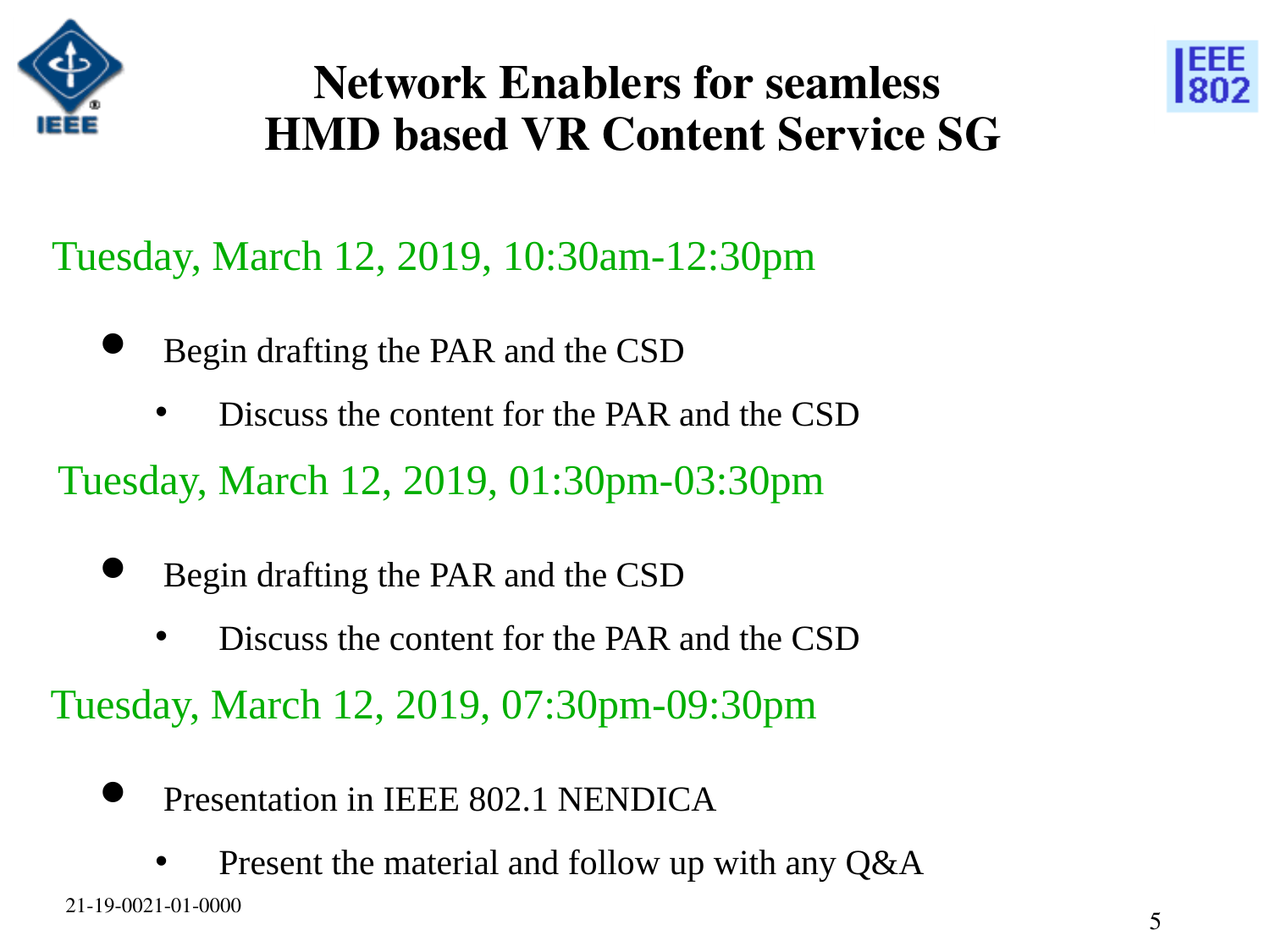

# Network Enablers for seamless HMD based VR Content Service SG
Tuesday, March 12, 2019, 10:30am-12:30pm
Begin drafting the PAR and the CSD
Discuss the content for the PAR and the CSD
Tuesday, March 12, 2019, 01:30pm-03:30pm
Begin drafting the PAR and the CSD
Discuss the content for the PAR and the CSD
Tuesday, March 12, 2019, 07:30pm-09:30pm
Presentation in IEEE 802.1 NENDICA
Present the material and follow up with any Q&A
21-19-0021-01-0000
5